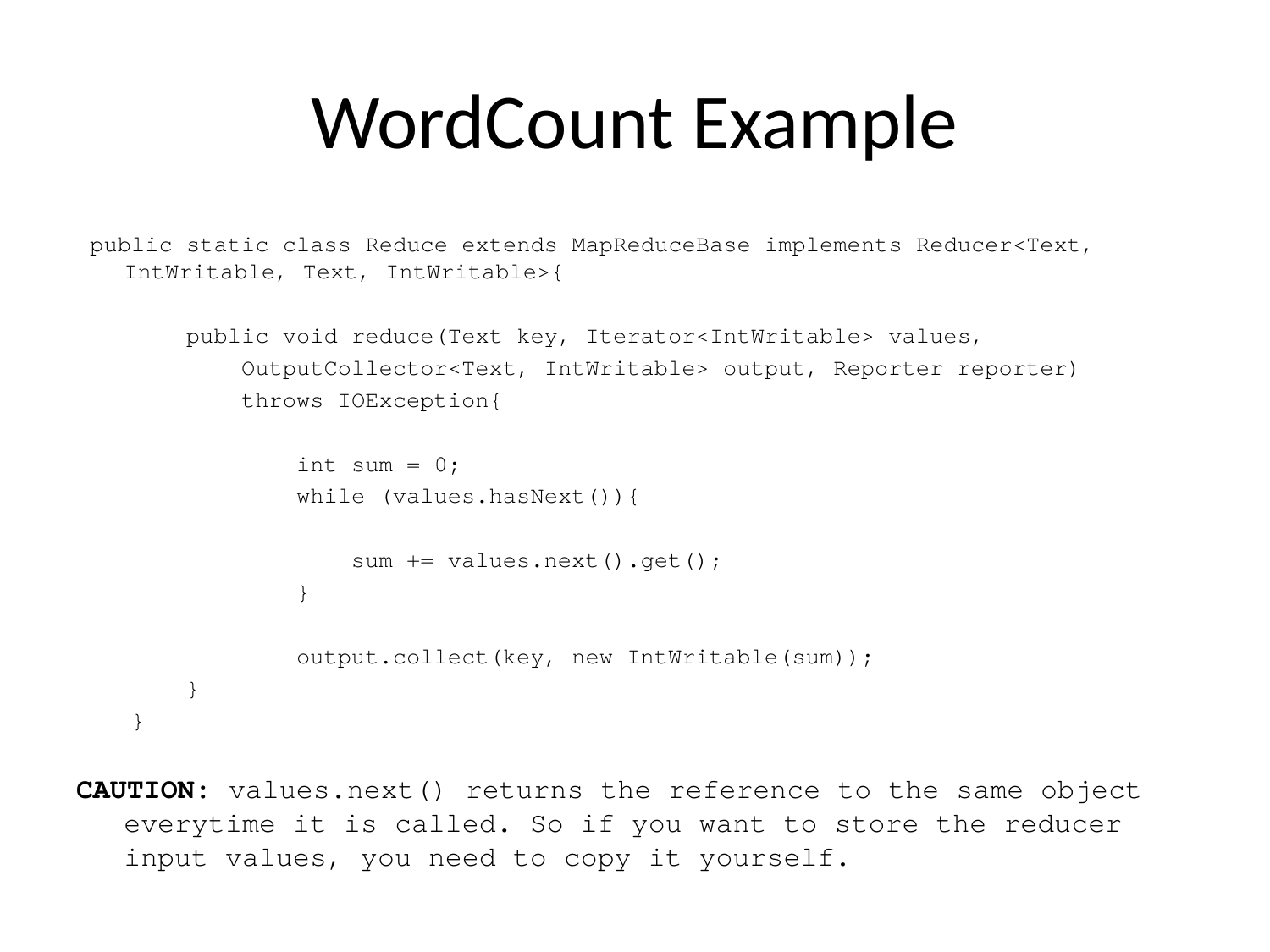

# WordCount Example
 public static class Reduce extends MapReduceBase implements Reducer<Text, IntWritable, Text, IntWritable>{

        public void reduce(Text key, Iterator<IntWritable> values,
            OutputCollector<Text, IntWritable> output, Reporter reporter)
            throws IOException{

                int sum = 0;
                while (values.hasNext()){

                    sum += values.next().get();
                }

                output.collect(key, new IntWritable(sum));
        }
    }

CAUTION: values.next() returns the reference to the same object everytime it is called. So if you want to store the reducer input values, you need to copy it yourself.